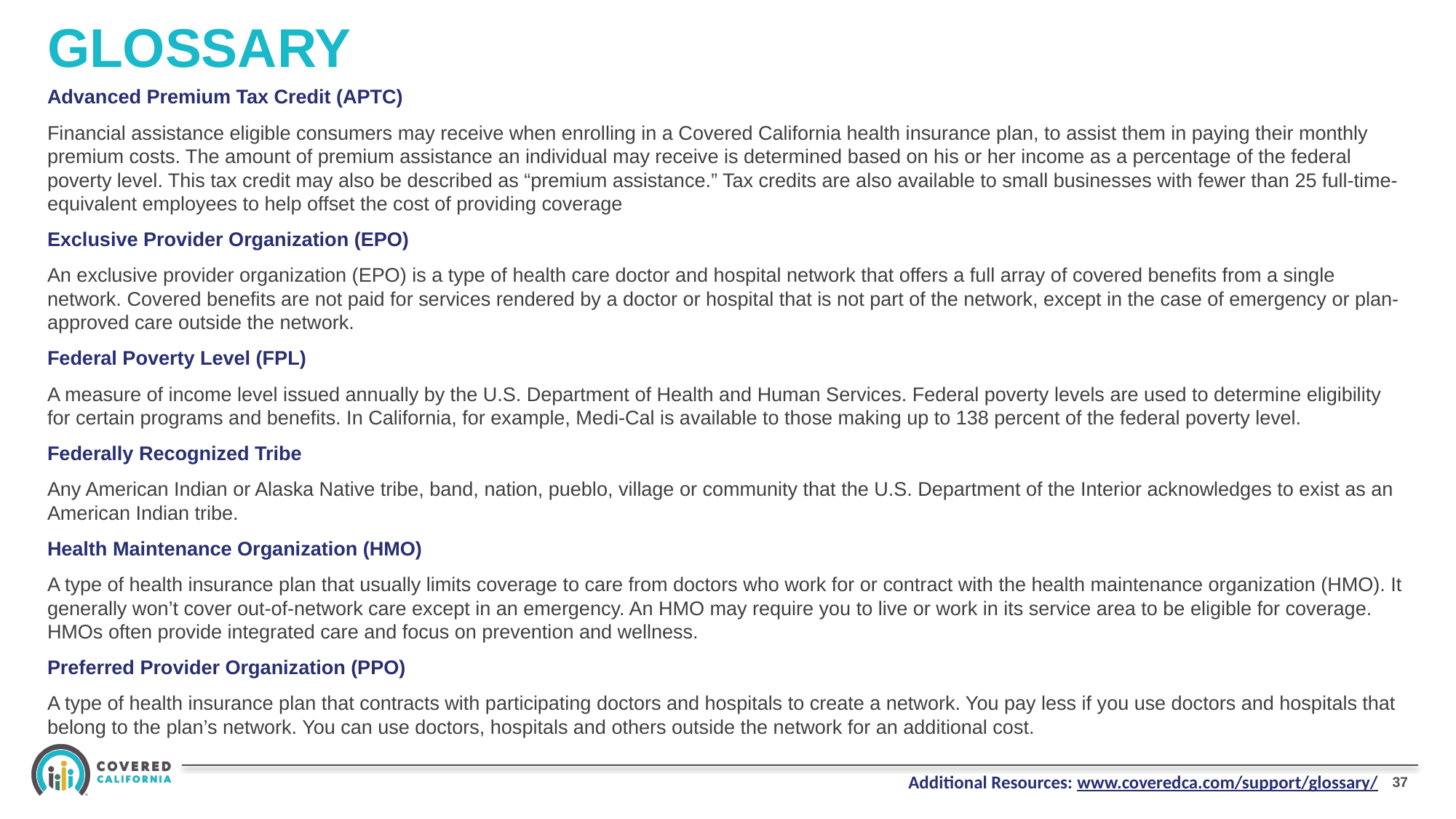

# GLOSSARY
Advanced Premium Tax Credit (APTC)
Financial assistance eligible consumers may receive when enrolling in a Covered California health insurance plan, to assist them in paying their monthly premium costs. The amount of premium assistance an individual may receive is determined based on his or her income as a percentage of the federal poverty level. This tax credit may also be described as “premium assistance.” Tax credits are also available to small businesses with fewer than 25 full-time-equivalent employees to help offset the cost of providing coverage
Exclusive Provider Organization (EPO)
An exclusive provider organization (EPO) is a type of health care doctor and hospital network that offers a full array of covered benefits from a single network. Covered benefits are not paid for services rendered by a doctor or hospital that is not part of the network, except in the case of emergency or plan-approved care outside the network.
Federal Poverty Level (FPL)
A measure of income level issued annually by the U.S. Department of Health and Human Services. Federal poverty levels are used to determine eligibility for certain programs and benefits. In California, for example, Medi-Cal is available to those making up to 138 percent of the federal poverty level.
Federally Recognized Tribe
Any American Indian or Alaska Native tribe, band, nation, pueblo, village or community that the U.S. Department of the Interior acknowledges to exist as an American Indian tribe.
Health Maintenance Organization (HMO)
A type of health insurance plan that usually limits coverage to care from doctors who work for or contract with the health maintenance organization (HMO). It generally won’t cover out-of-network care except in an emergency. An HMO may require you to live or work in its service area to be eligible for coverage. HMOs often provide integrated care and focus on prevention and wellness.
Preferred Provider Organization (PPO)
A type of health insurance plan that contracts with participating doctors and hospitals to create a network. You pay less if you use doctors and hospitals that belong to the plan’s network. You can use doctors, hospitals and others outside the network for an additional cost.

37
Additional Resources: www.coveredca.com/support/glossary/